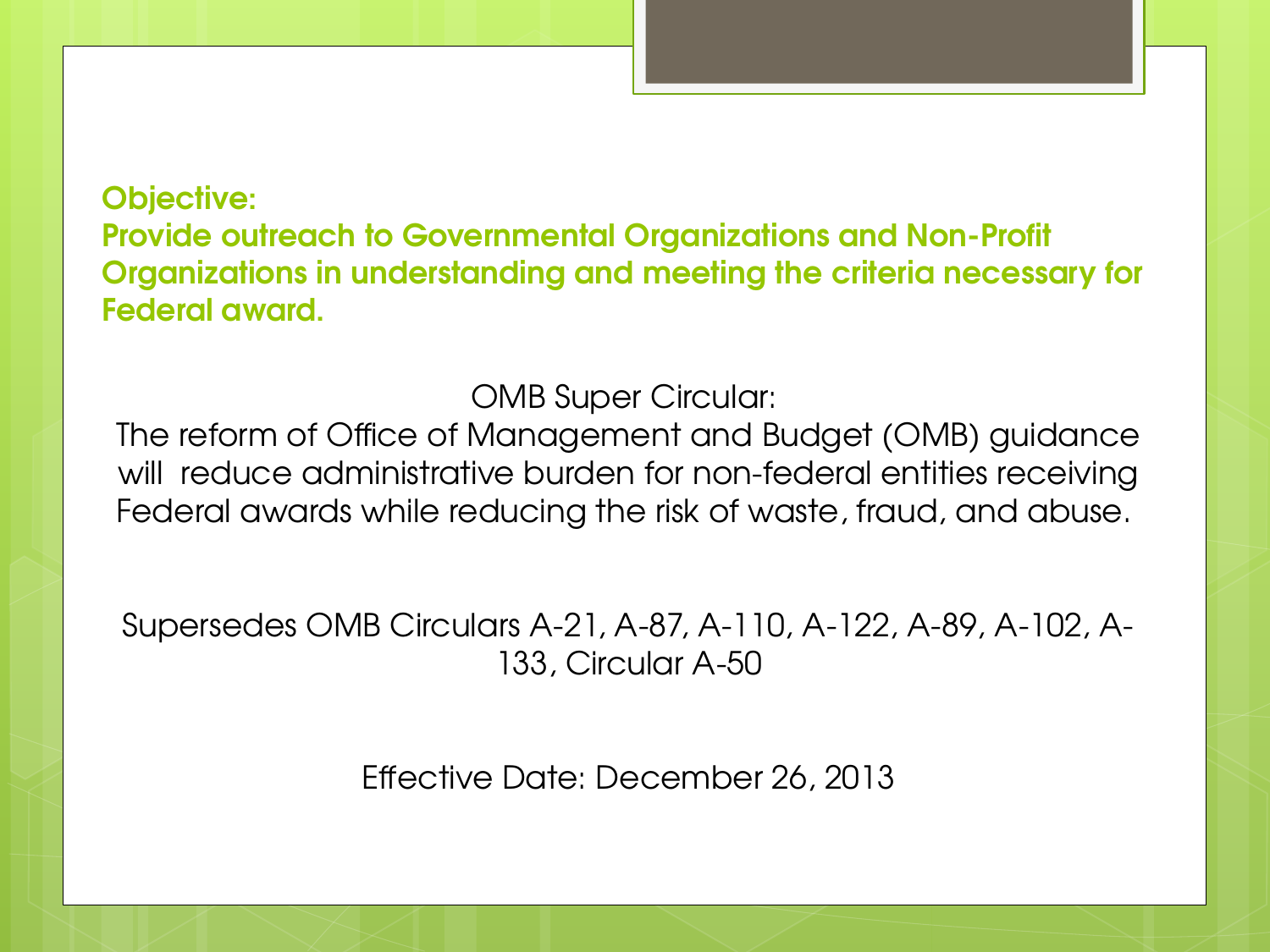

# Objective: Provide outreach to Governmental Organizations and Non-Profit Organizations in understanding and meeting the criteria necessary for Federal award.
OMB Super Circular:
The reform of Office of Management and Budget (OMB) guidance will  reduce administrative burden for non-federal entities receiving Federal awards while reducing the risk of waste, fraud, and abuse.

Supersedes OMB Circulars A-21, A-87, A-110, A-122, A-89, A-102, A-133, Circular A-50

Effective Date: December 26, 2013